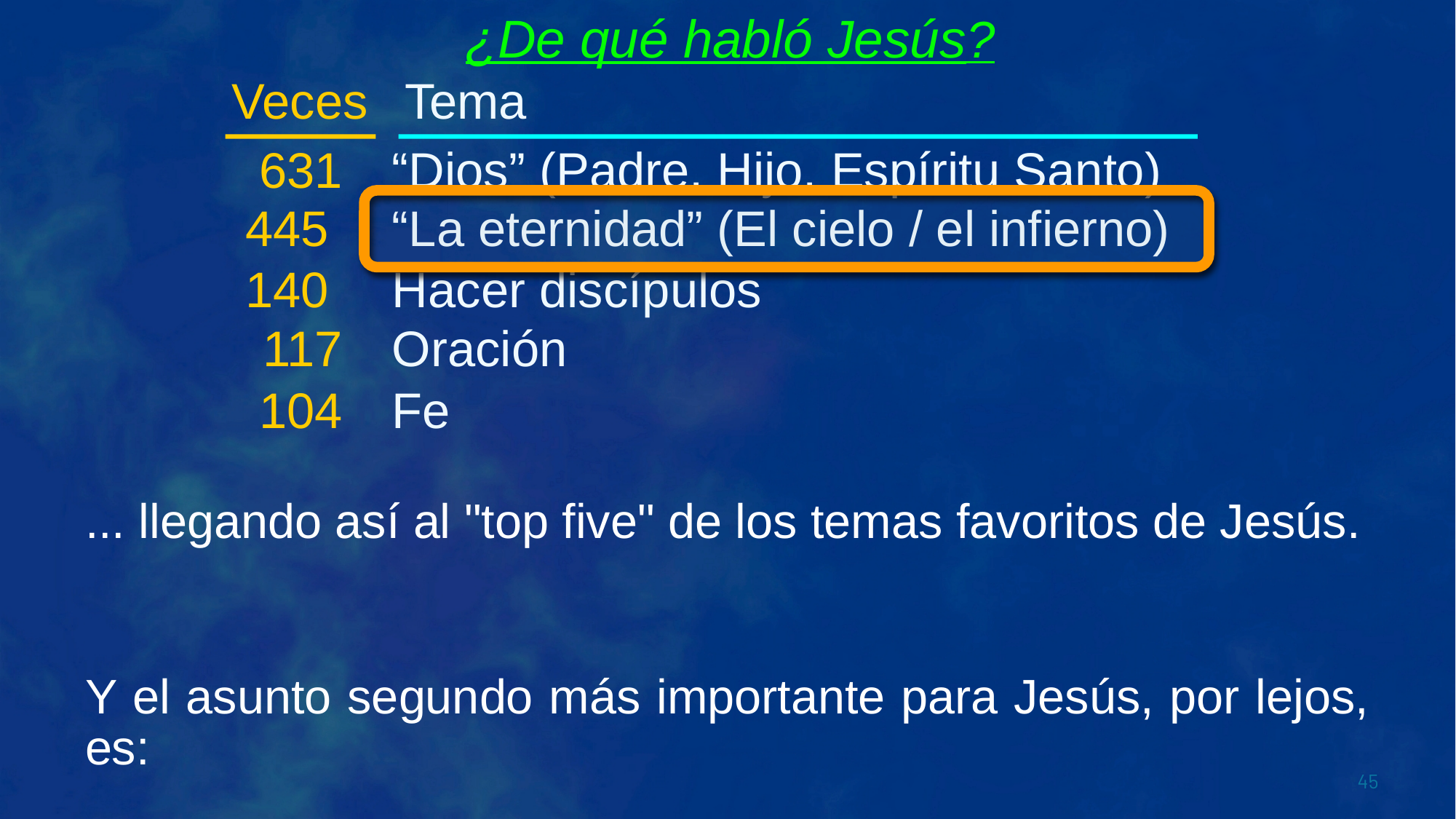

¿De qué habló Jesús?
Veces
Tema

631
“Dios” (Padre, Hijo, Espíritu Santo)

445
“La eternidad” (El cielo / el infierno)
140
Hacer discípulos
117
Oración
104
Fe
... llegando así al "top five" de los temas favoritos de Jesús.
Y el asunto segundo más importante para Jesús, por lejos, es: